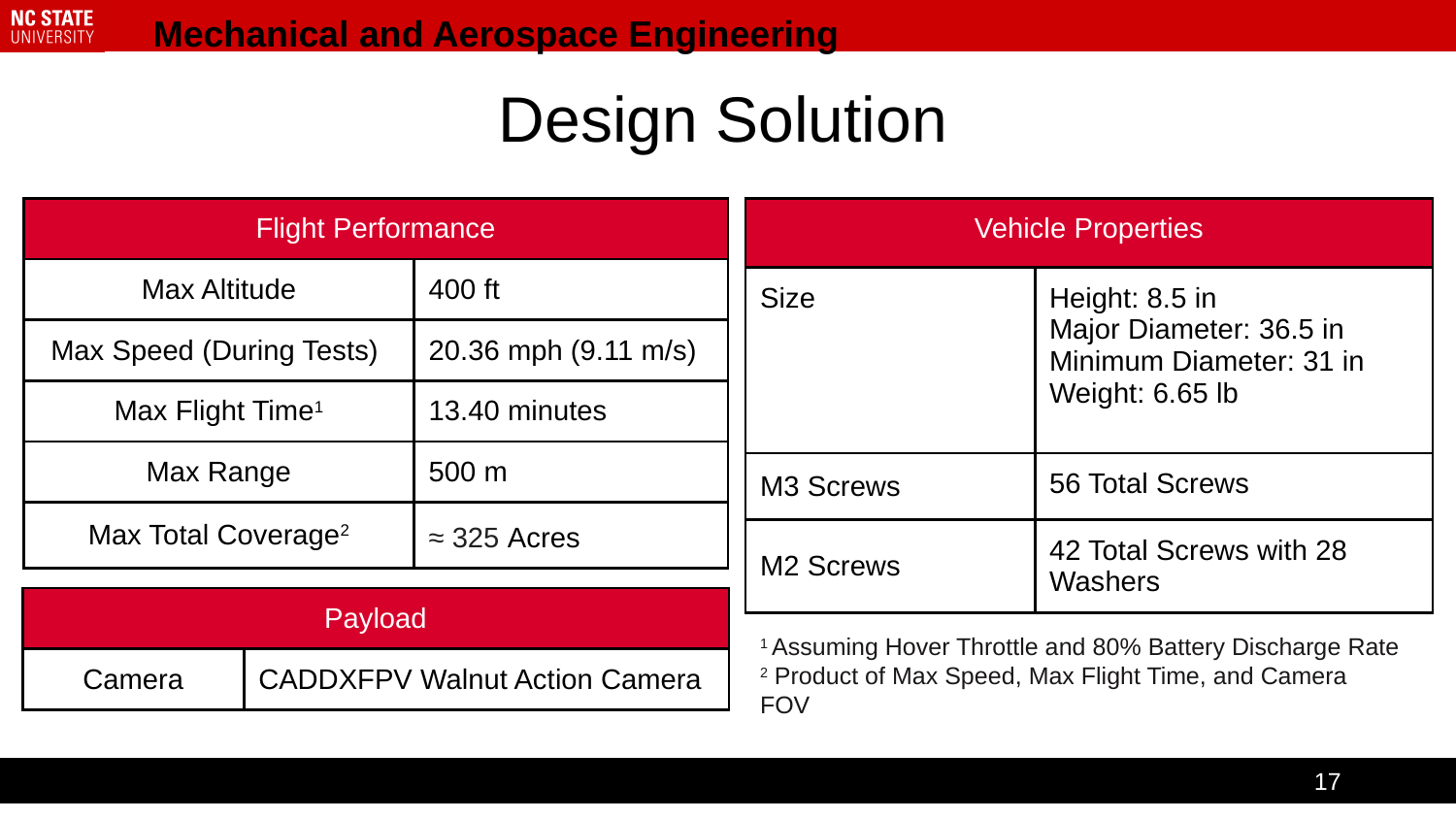

# Design Solution
| Flight Performance |  |
| --- | --- |
| Max Altitude | 400 ft |
| Max Speed (During Tests) | 20.36 mph (9.11 m/s) |
| Max Flight Time1 | 13.40 minutes |
| Max Range | 500 m |
| Max Total Coverage2 | ≈ 325 Acres |
| Vehicle Properties |  |
| --- | --- |
| Size | Height: 8.5 in Major Diameter: 36.5 in Minimum Diameter: 31 in Weight: 6.65 lb |
| M3 Screws | 56 Total Screws |
| M2 Screws | 42 Total Screws with 28 Washers |
| Payload |  |
| --- | --- |
| Camera | CADDXFPV Walnut Action Camera |

1 Assuming Hover Throttle and 80% Battery Discharge Rate
2 Product of Max Speed, Max Flight Time, and Camera FOV

17